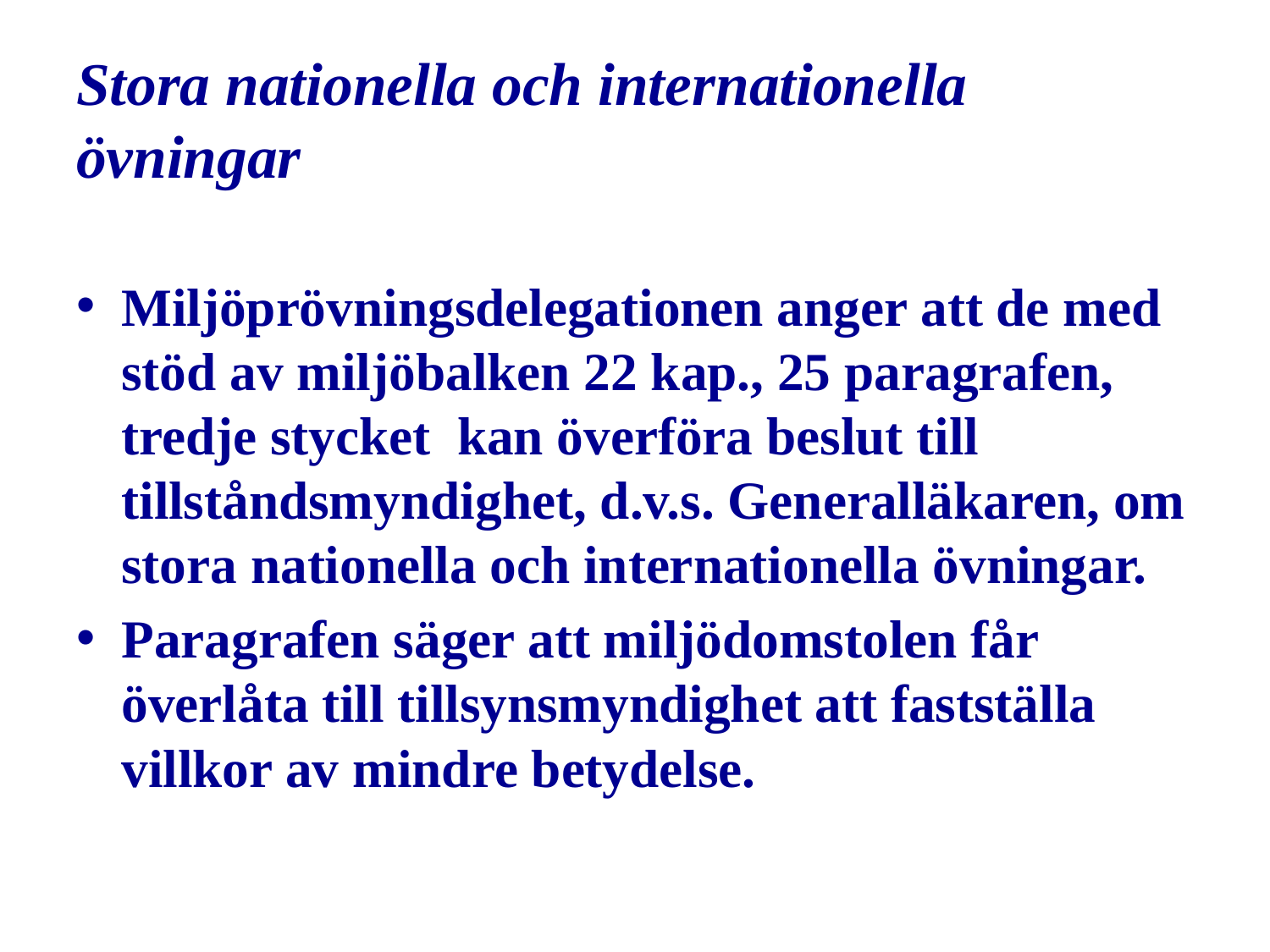

# Stora nationella och internationella övningar
Miljöprövningsdelegationen anger att de med stöd av miljöbalken 22 kap., 25 paragrafen, tredje stycket  kan överföra beslut till tillståndsmyndighet, d.v.s. Generalläkaren, om stora nationella och internationella övningar.
Paragrafen säger att miljödomstolen får överlåta till tillsynsmyndighet att fastställa villkor av mindre betydelse.